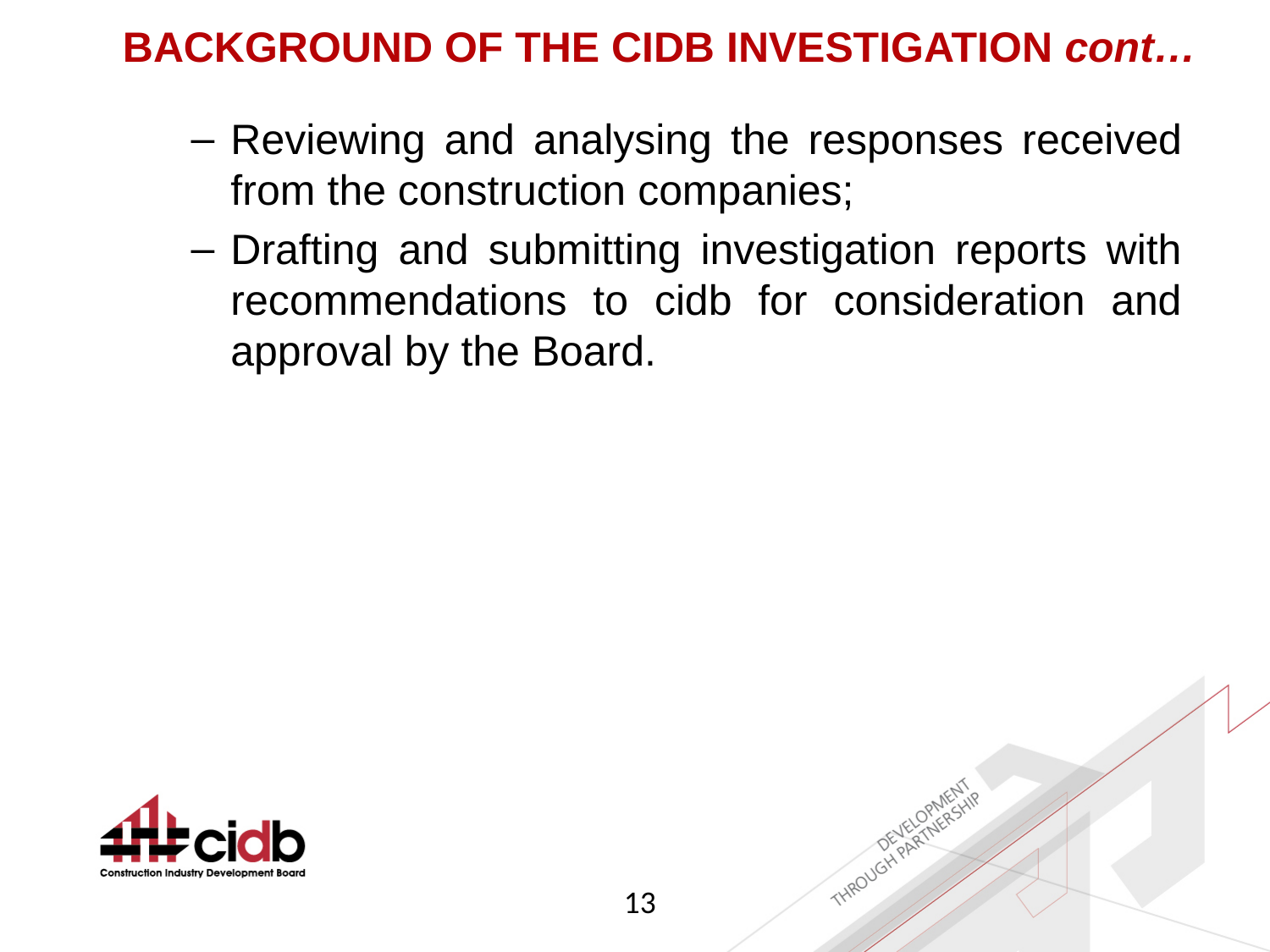

BACKGROUND OF THE CIDB INVESTIGATION cont…
Reviewing and analysing the responses received from the construction companies;
Drafting and submitting investigation reports with recommendations to cidb for consideration and approval by the Board.

13